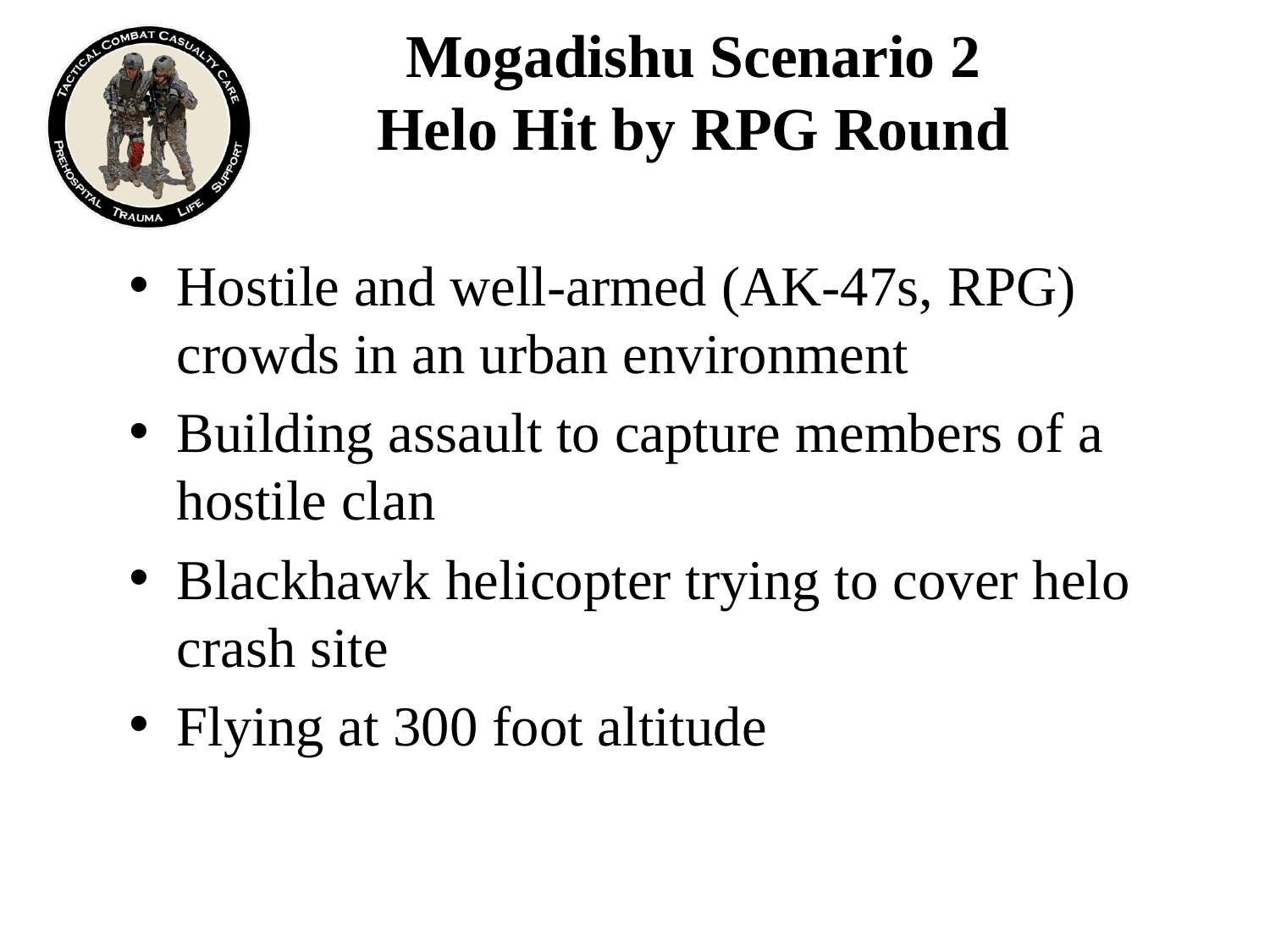

# Mogadishu Scenario 2 Helo Hit by RPG Round
Hostile and well-armed (AK-47s, RPG) crowds in an urban environment
Building assault to capture members of a hostile clan
Blackhawk helicopter trying to cover helo crash site
Flying at 300 foot altitude